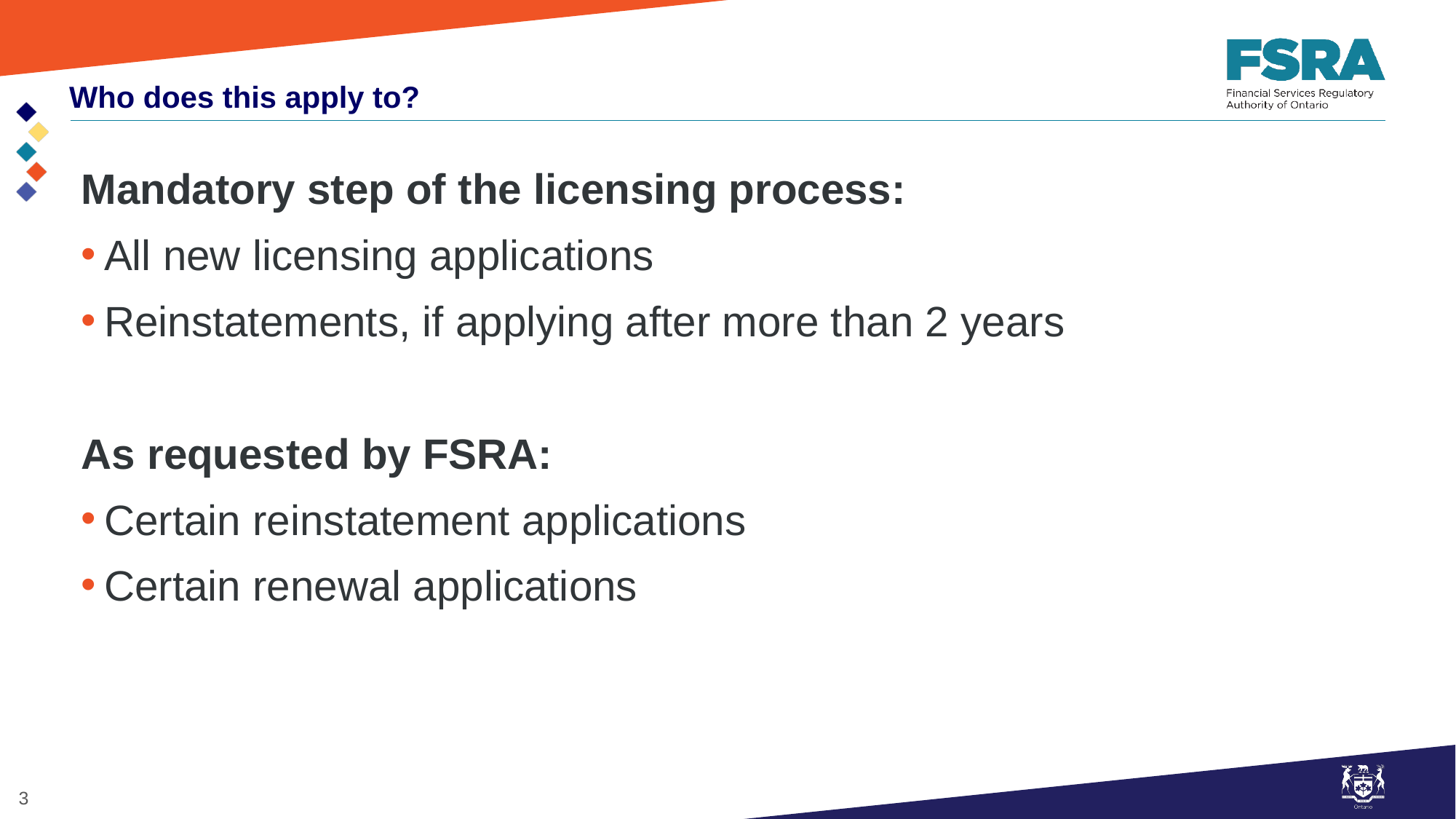

# Who does this apply to?
Mandatory step of the licensing process:
All new licensing applications
Reinstatements, if applying after more than 2 years

As requested by FSRA:
Certain reinstatement applications
Certain renewal applications

3